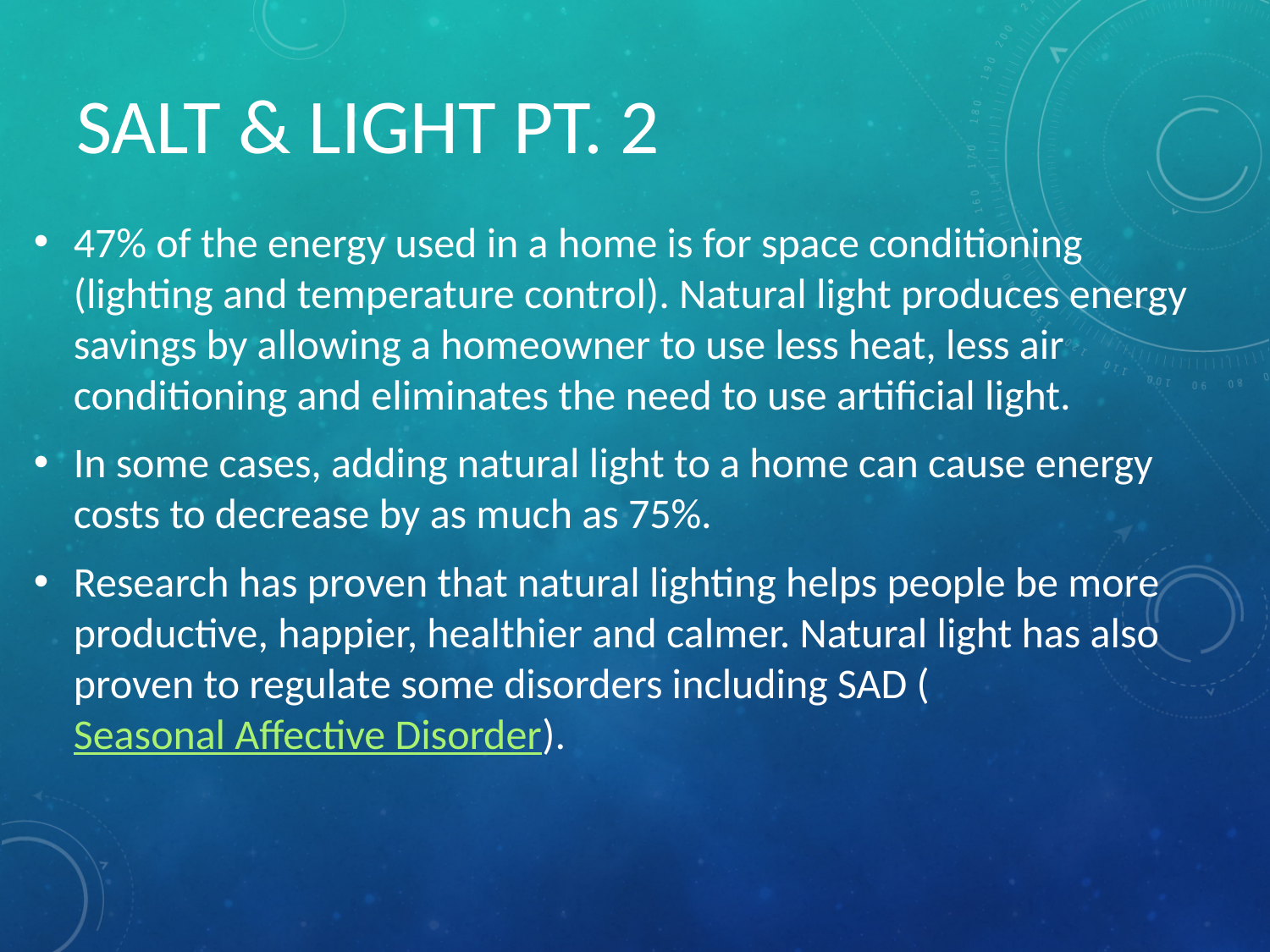

# Salt & Light pt. 2
47% of the energy used in a home is for space conditioning (lighting and temperature control). Natural light produces energy savings by allowing a homeowner to use less heat, less air conditioning and eliminates the need to use artificial light.
In some cases, adding natural light to a home can cause energy costs to decrease by as much as 75%.
Research has proven that natural lighting helps people be more productive, happier, healthier and calmer. Natural light has also proven to regulate some disorders including SAD (Seasonal Affective Disorder).